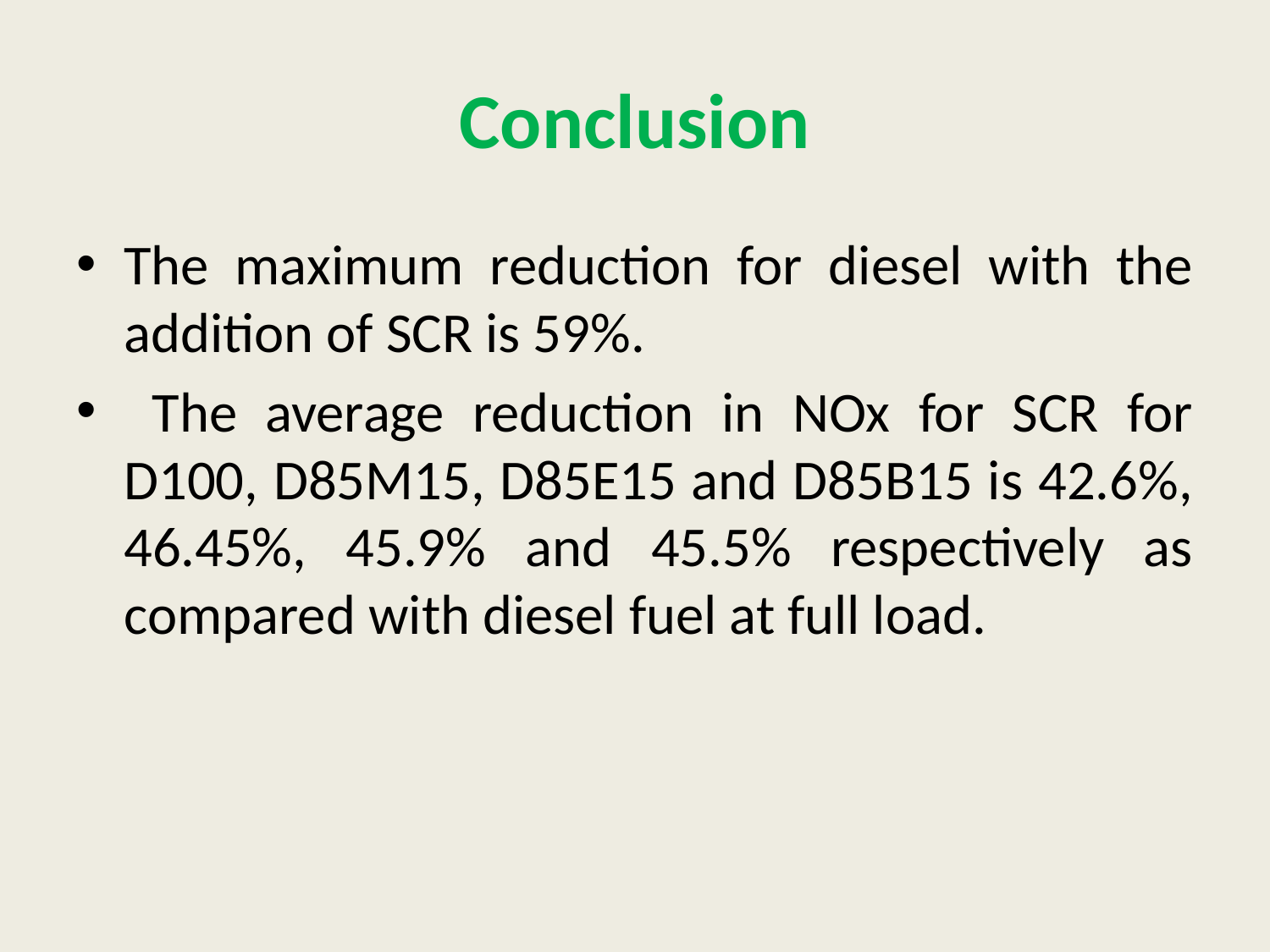

# Conclusion
The maximum reduction for diesel with the addition of SCR is 59%.
 The average reduction in NOx for SCR for D100, D85M15, D85E15 and D85B15 is 42.6%, 46.45%, 45.9% and 45.5% respectively as compared with diesel fuel at full load.